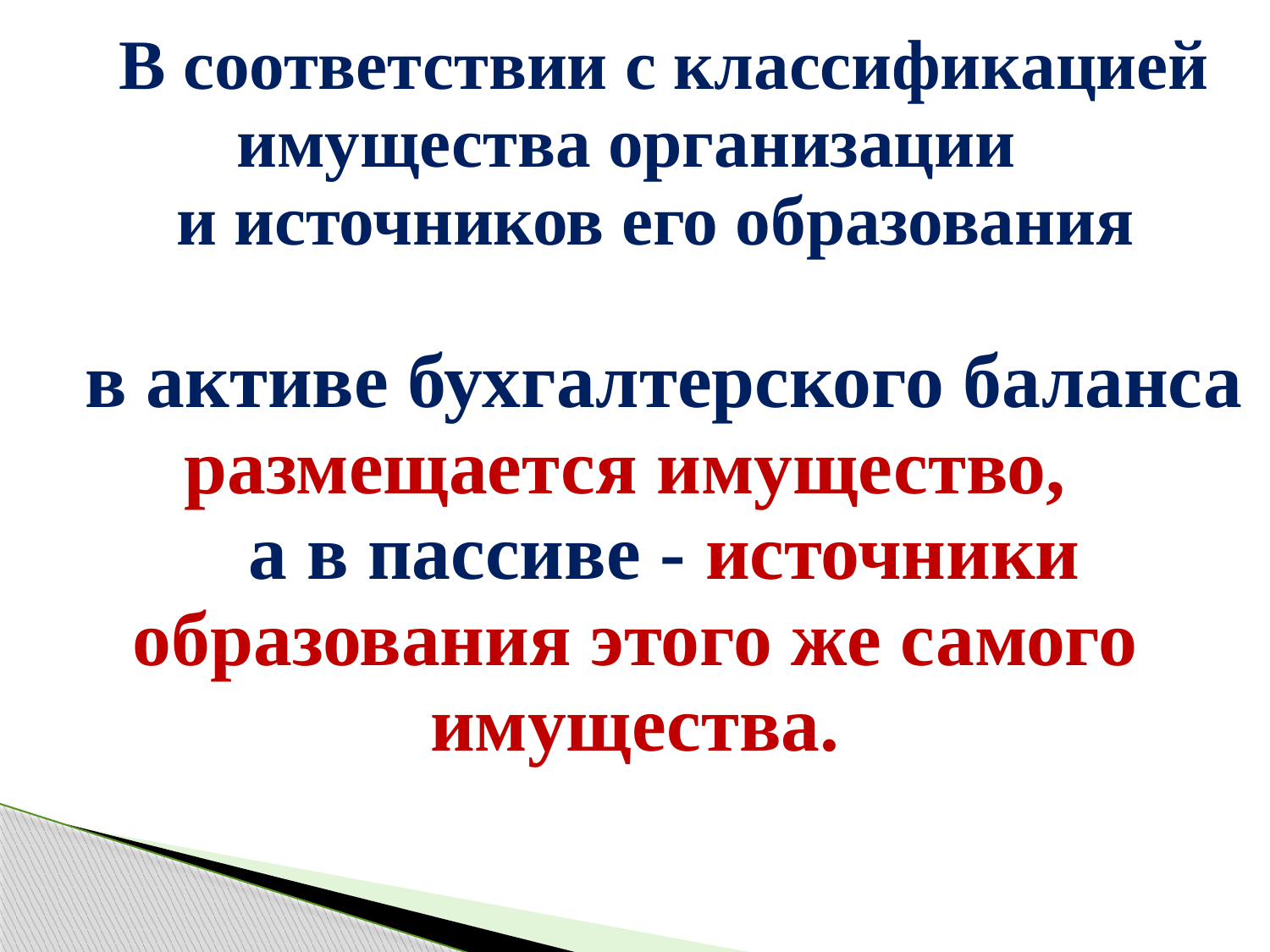

| В соответствии с классификацией имущества организации и источников его образования в активе бухгалтерского баланса размещается имущество, а в пассиве - источники образования этого же самого имущества. |
| --- |